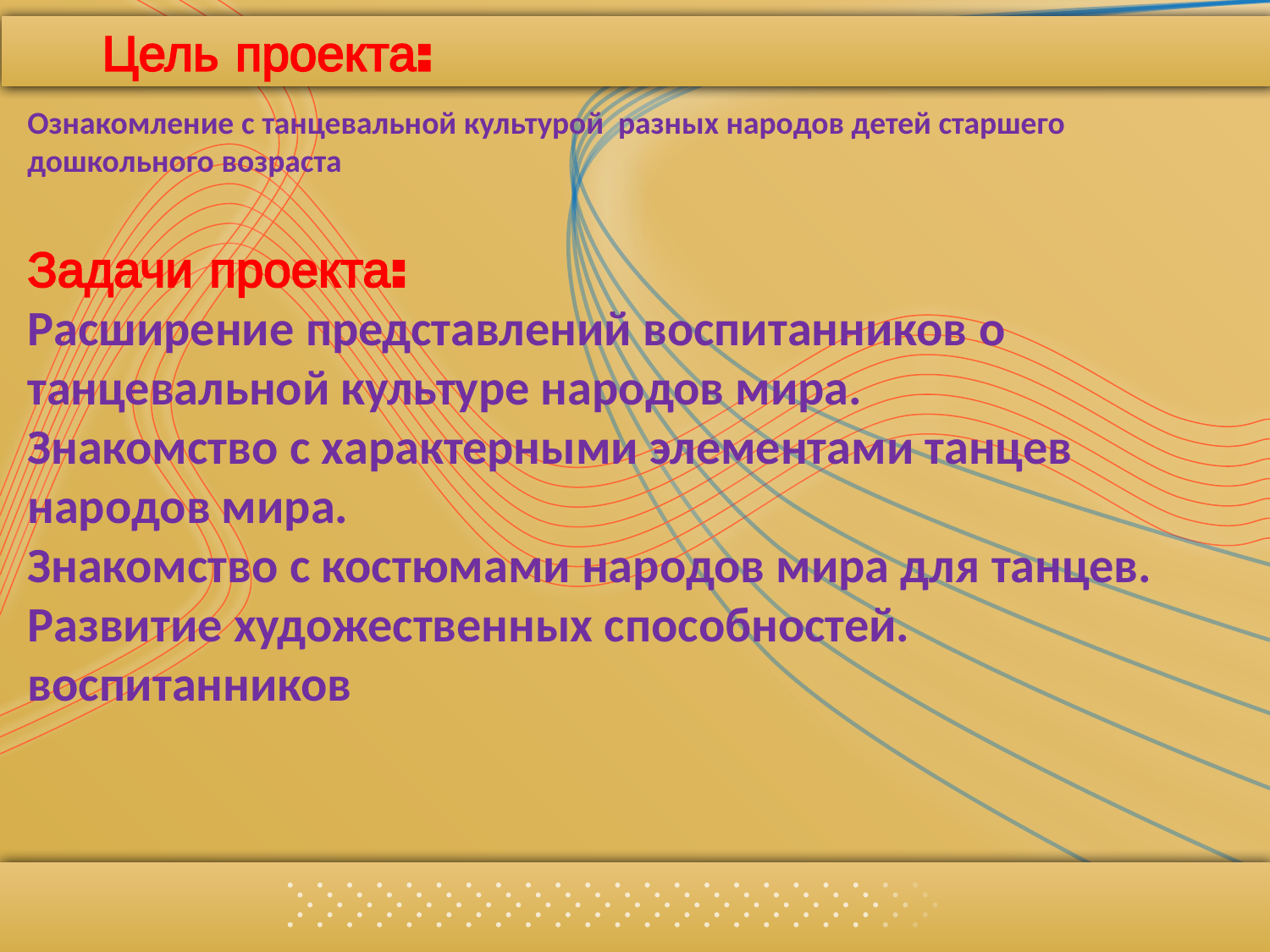

Цель проекта:
Ознакомление с танцевальной культурой  разных народов детей старшего дошкольного возраста

Задачи проекта:
Расширение представлений воспитанников о танцевальной культуре народов мира.
Знакомство с характерными элементами танцев народов мира.
Знакомство с костюмами народов мира для танцев.
Развитие художественных способностей. воспитанников